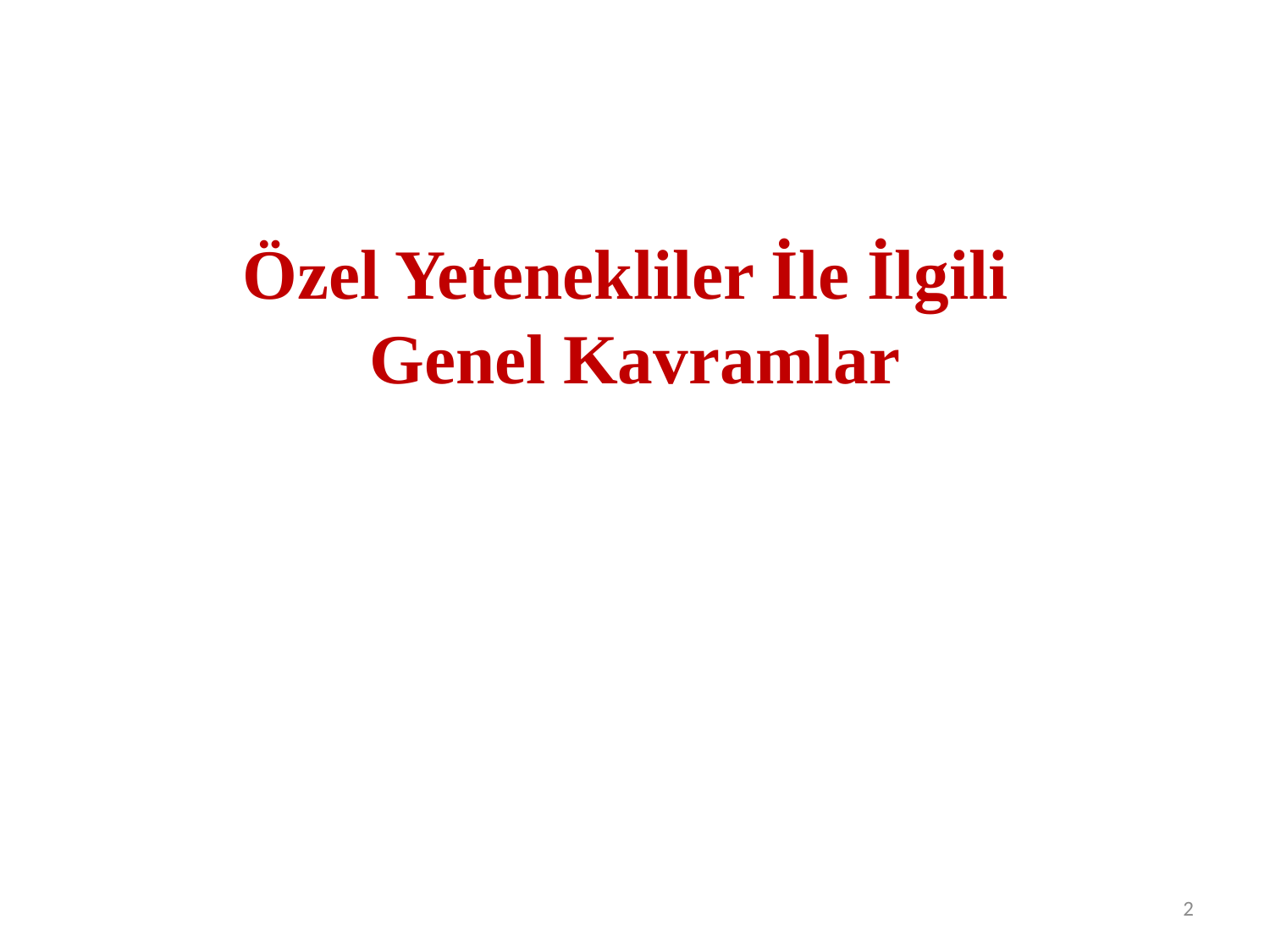

#
Özel Yetenekliler İle İlgili
Genel Kavramlar

2